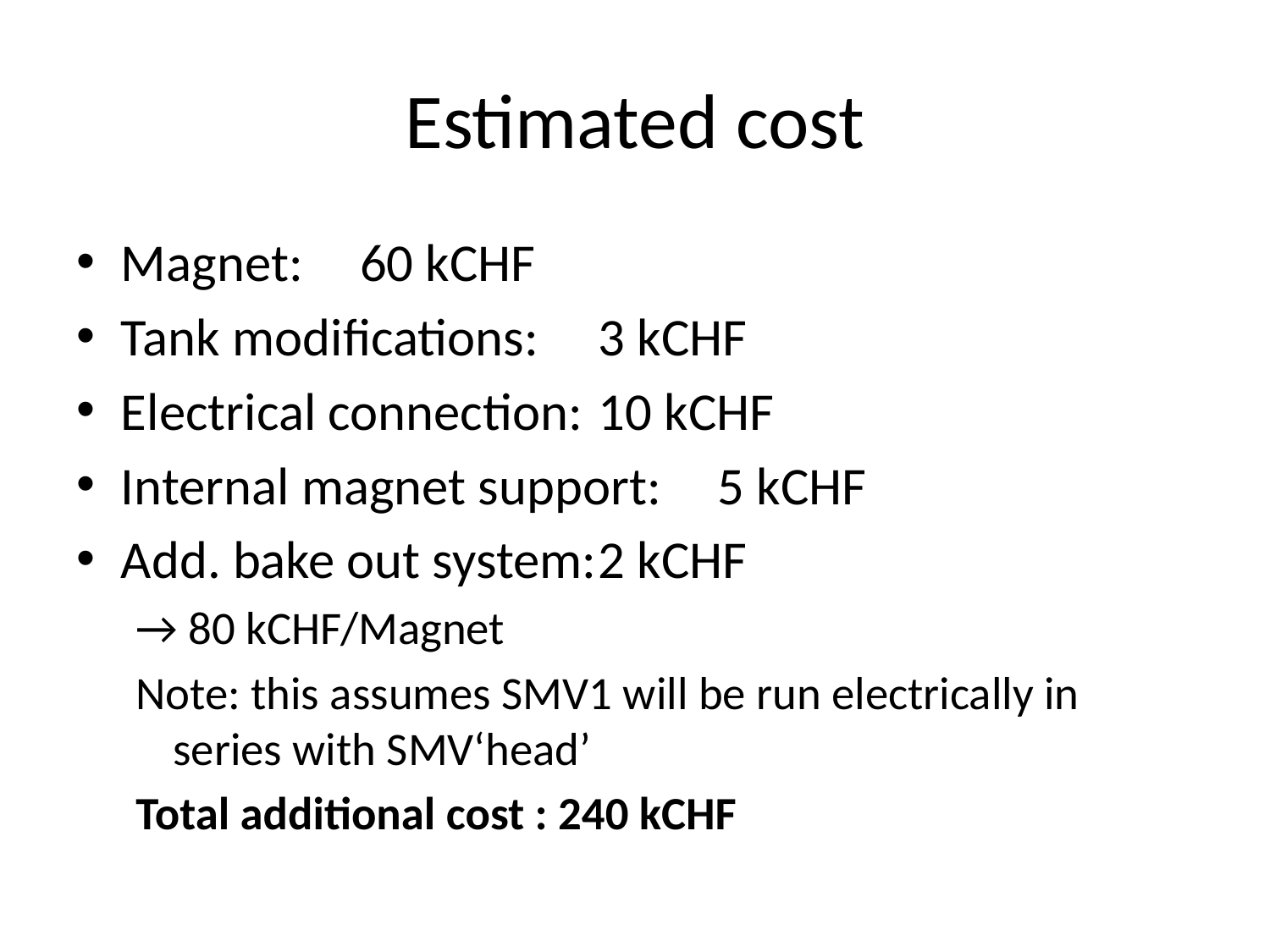

# Estimated cost
Magnet: 			60 kCHF
Tank modifications:		3 kCHF
Electrical connection: 	10 kCHF
Internal magnet support:	5 kCHF
Add. bake out system:	2 kCHF
→ 80 kCHF/Magnet
Note: this assumes SMV1 will be run electrically in series with SMV‘head’
Total additional cost : 240 kCHF